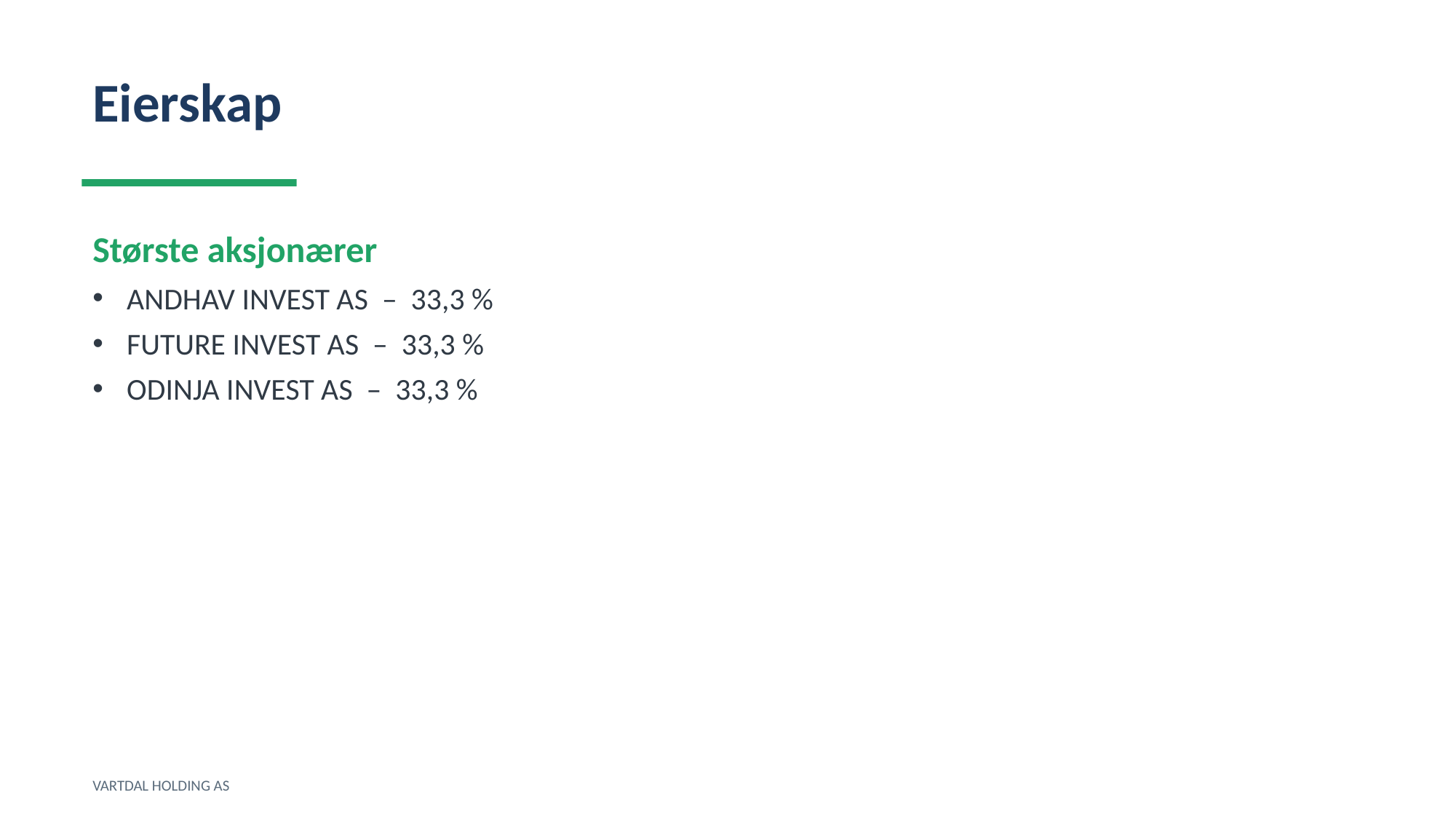

Eierskap

Største aksjonærer
ANDHAV INVEST AS  –  33,3 %
FUTURE INVEST AS  –  33,3 %
ODINJA INVEST AS  –  33,3 %
VARTDAL HOLDING AS